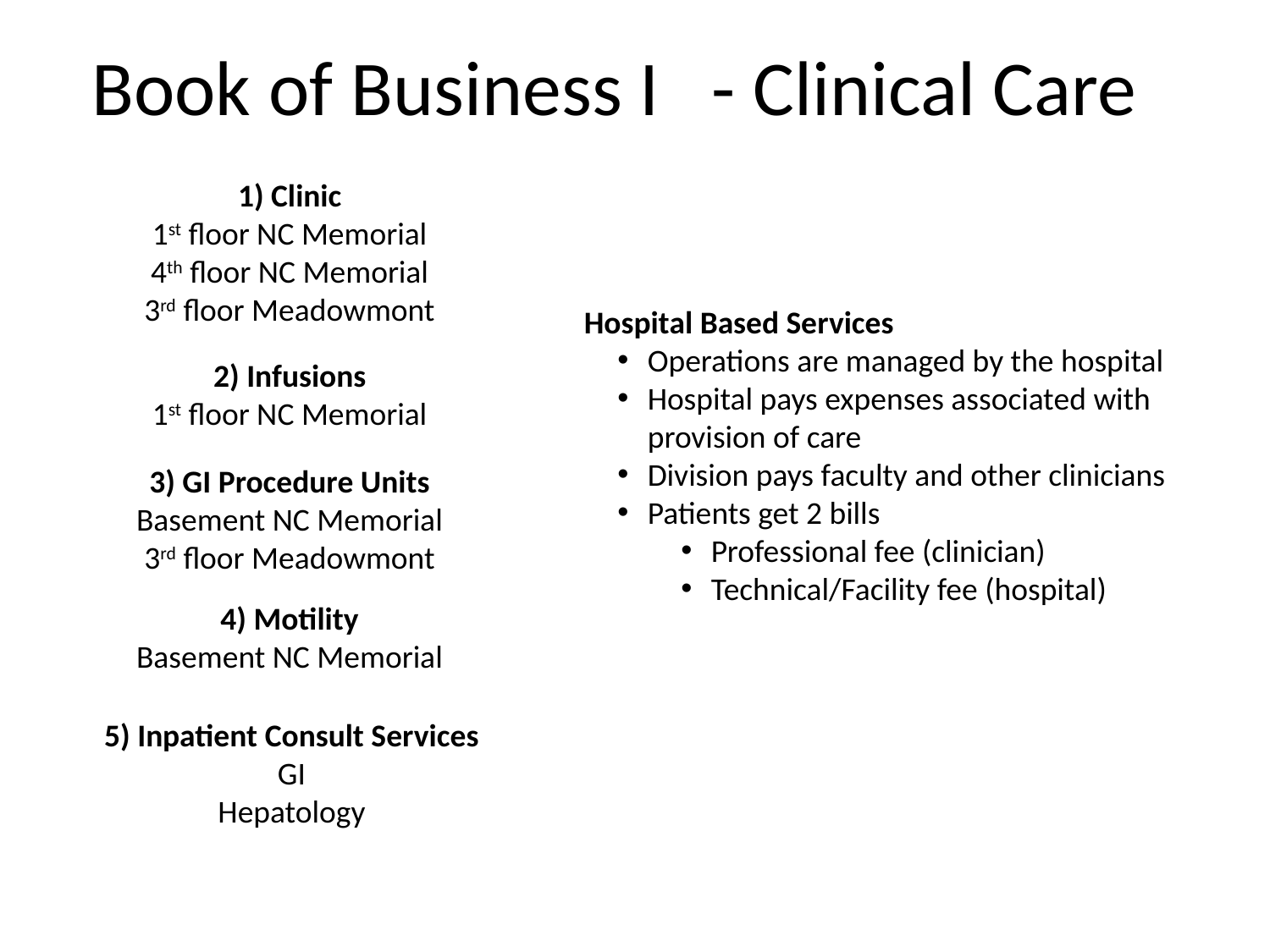

Book of Business I   - Clinical Care
1) Clinic
1st floor NC Memorial
4th floor NC Memorial
3rd floor Meadowmont
Hospital Based Services
Operations are managed by the hospital
Hospital pays expenses associated with provision of care
Division pays faculty and other clinicians
Patients get 2 bills
Professional fee (clinician)
Technical/Facility fee (hospital)
2) Infusions
1st floor NC Memorial
3) GI Procedure Units
Basement NC Memorial
3rd floor Meadowmont
4) Motility
Basement NC Memorial
5) Inpatient Consult Services
GI
Hepatology